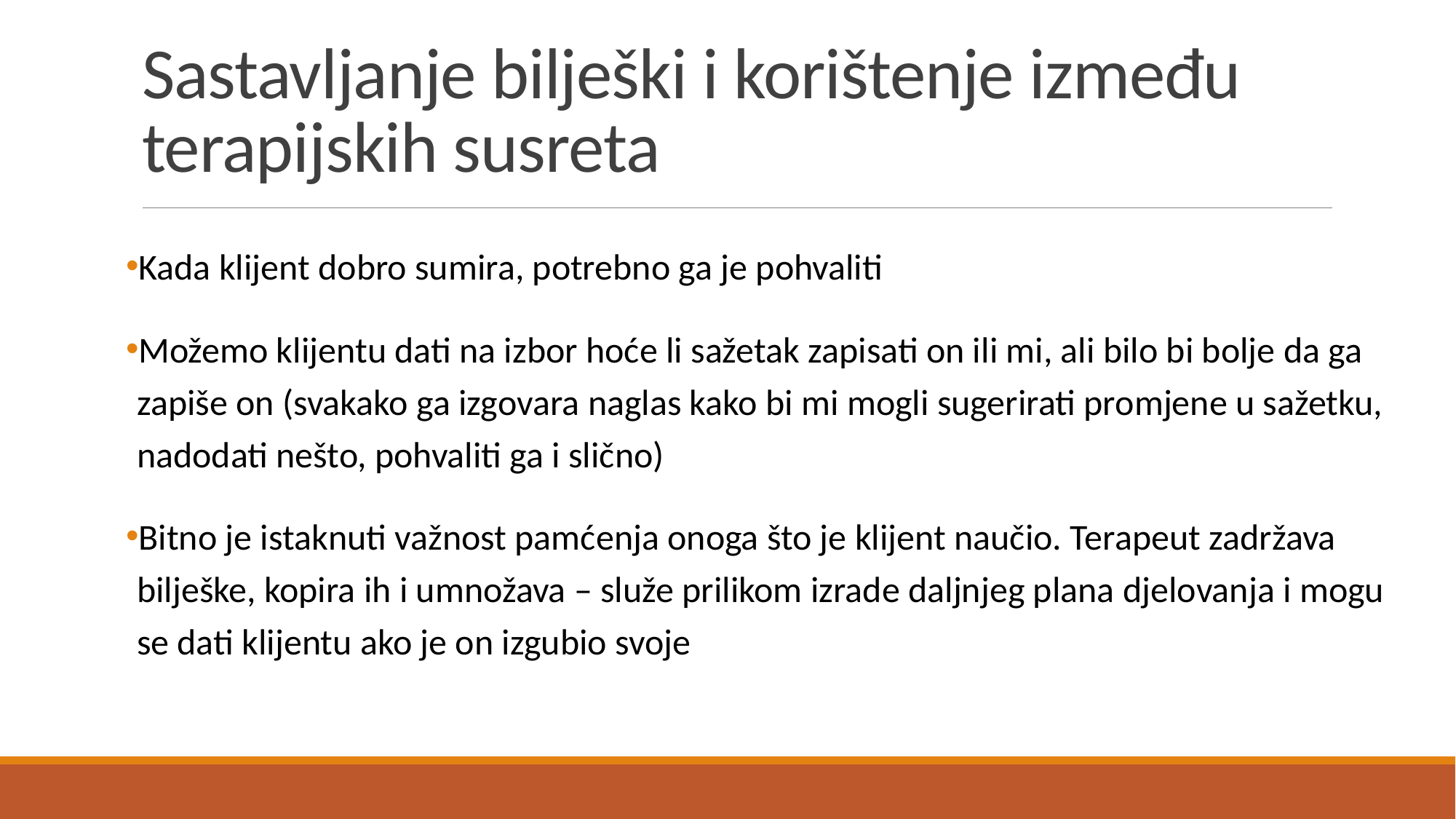

# Sastavljanje bilješki i korištenje između terapijskih susreta
Kada klijent dobro sumira, potrebno ga je pohvaliti
Možemo klijentu dati na izbor hoće li sažetak zapisati on ili mi, ali bilo bi bolje da ga zapiše on (svakako ga izgovara naglas kako bi mi mogli sugerirati promjene u sažetku, nadodati nešto, pohvaliti ga i slično)
Bitno je istaknuti važnost pamćenja onoga što je klijent naučio. Terapeut zadržava bilješke, kopira ih i umnožava – služe prilikom izrade daljnjeg plana djelovanja i mogu se dati klijentu ako je on izgubio svoje